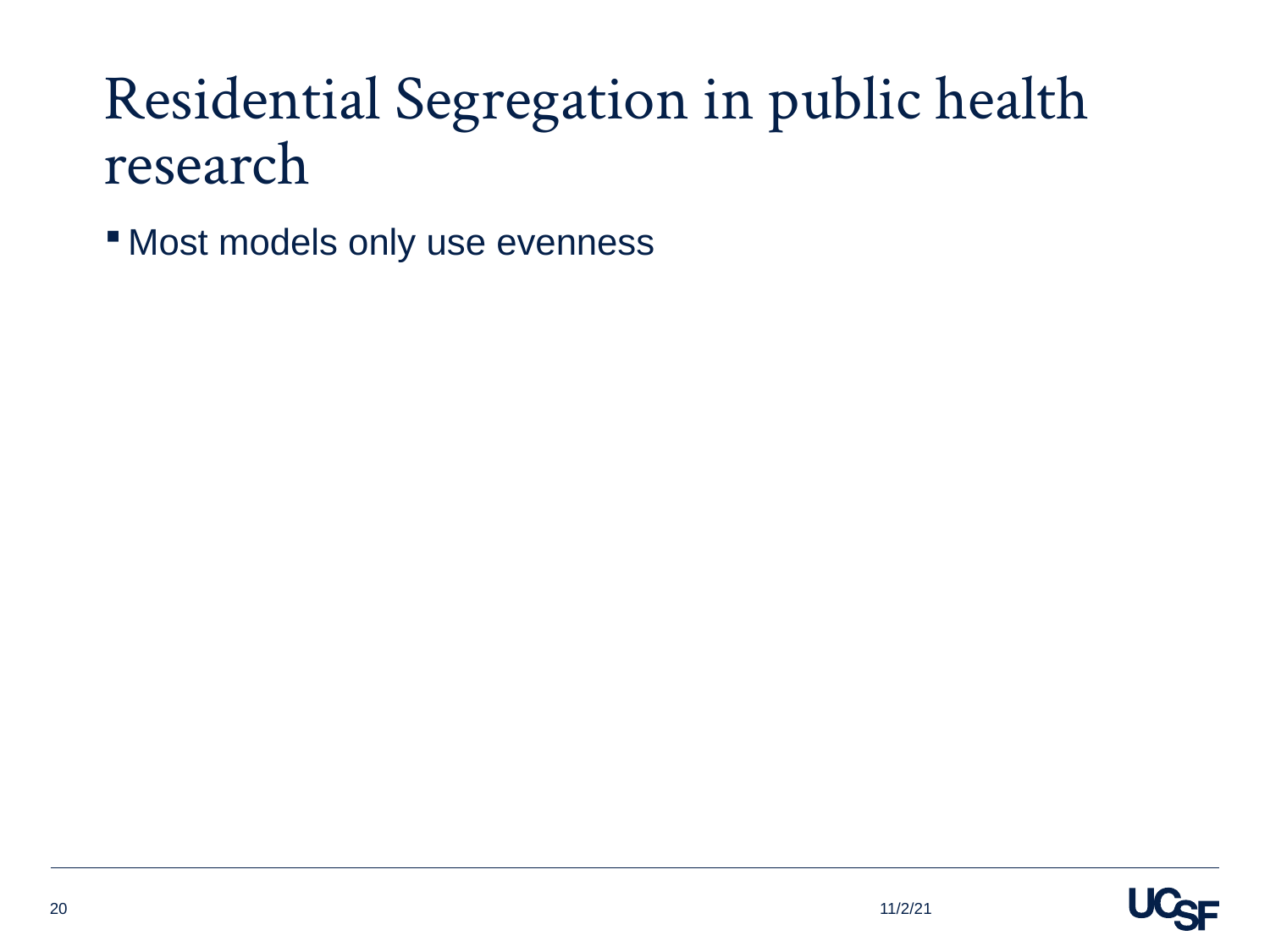

# Residential Segregation in public health research
Most models only use evenness
11/2/21
20